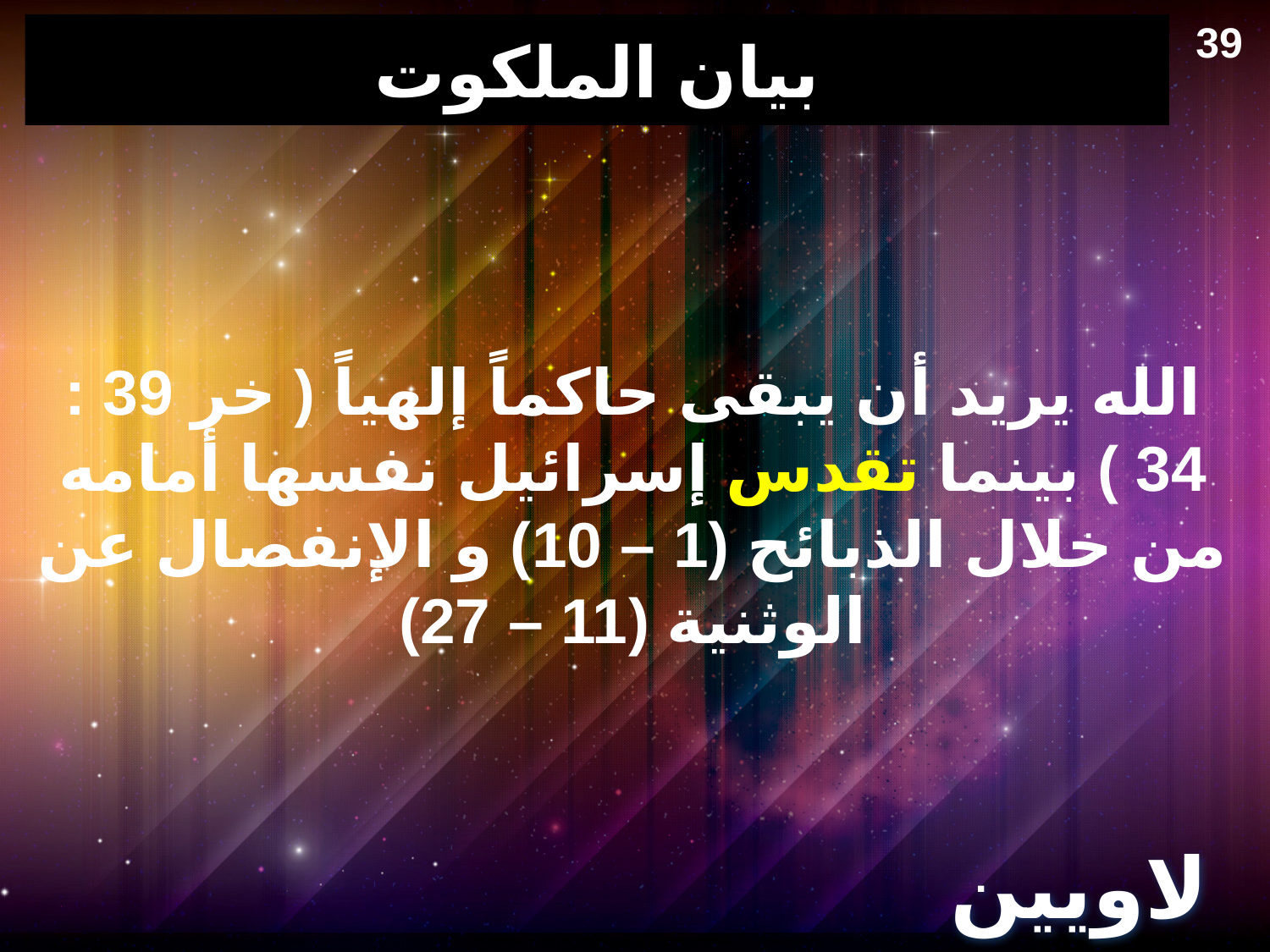

39
# بيان الملكوت
الله يريد أن يبقى حاكماً إلهياً ( خر 39 : 34 ) بينما تقدس إسرائيل نفسها أمامه من خلال الذبائح (1 – 10) و الإنفصال عن الوثنية (11 – 27)
لاويين